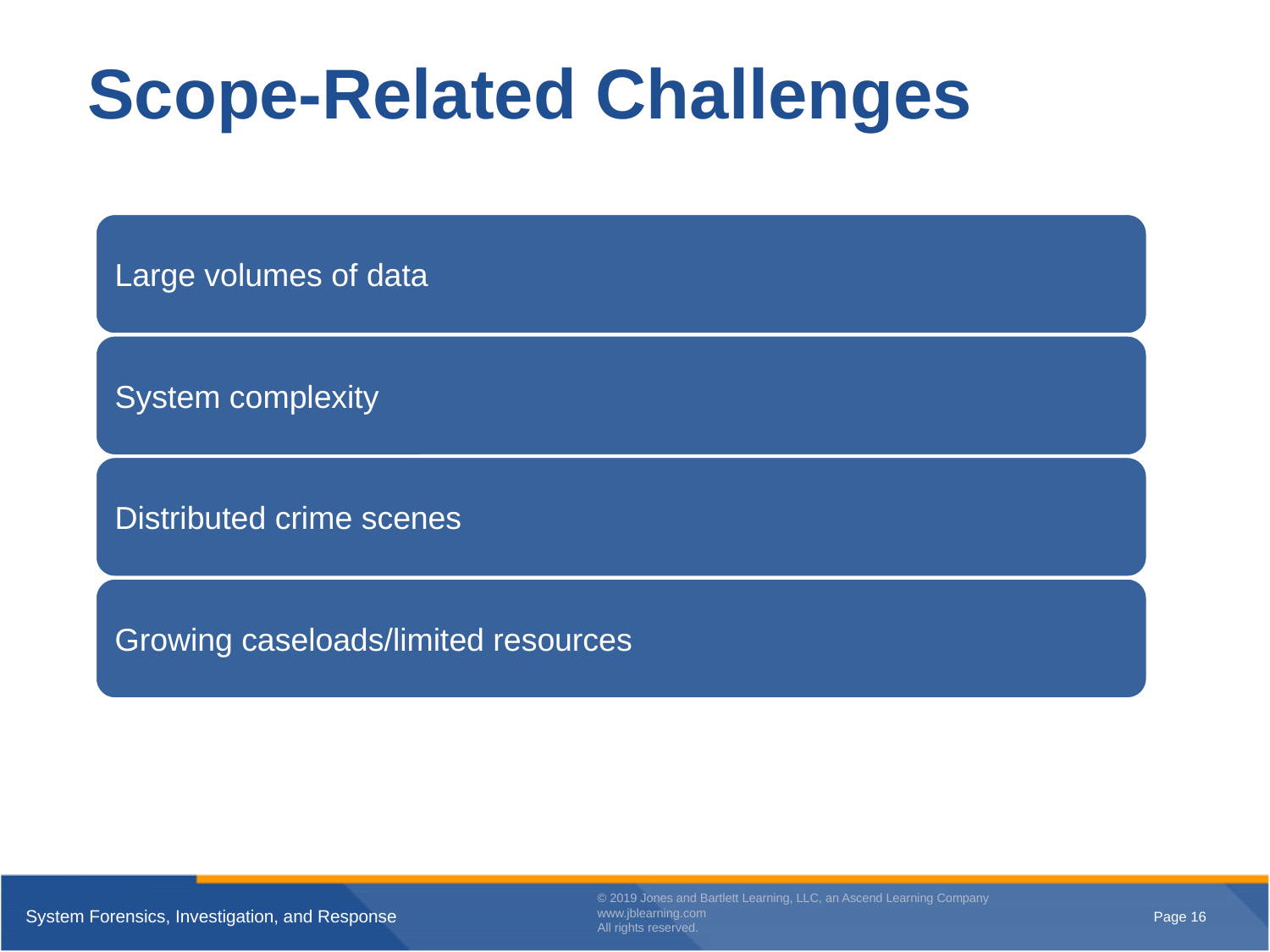

# Scope-Related Challenges
Large volumes of data
System complexity
Distributed crime scenes
Growing caseloads/limited resources